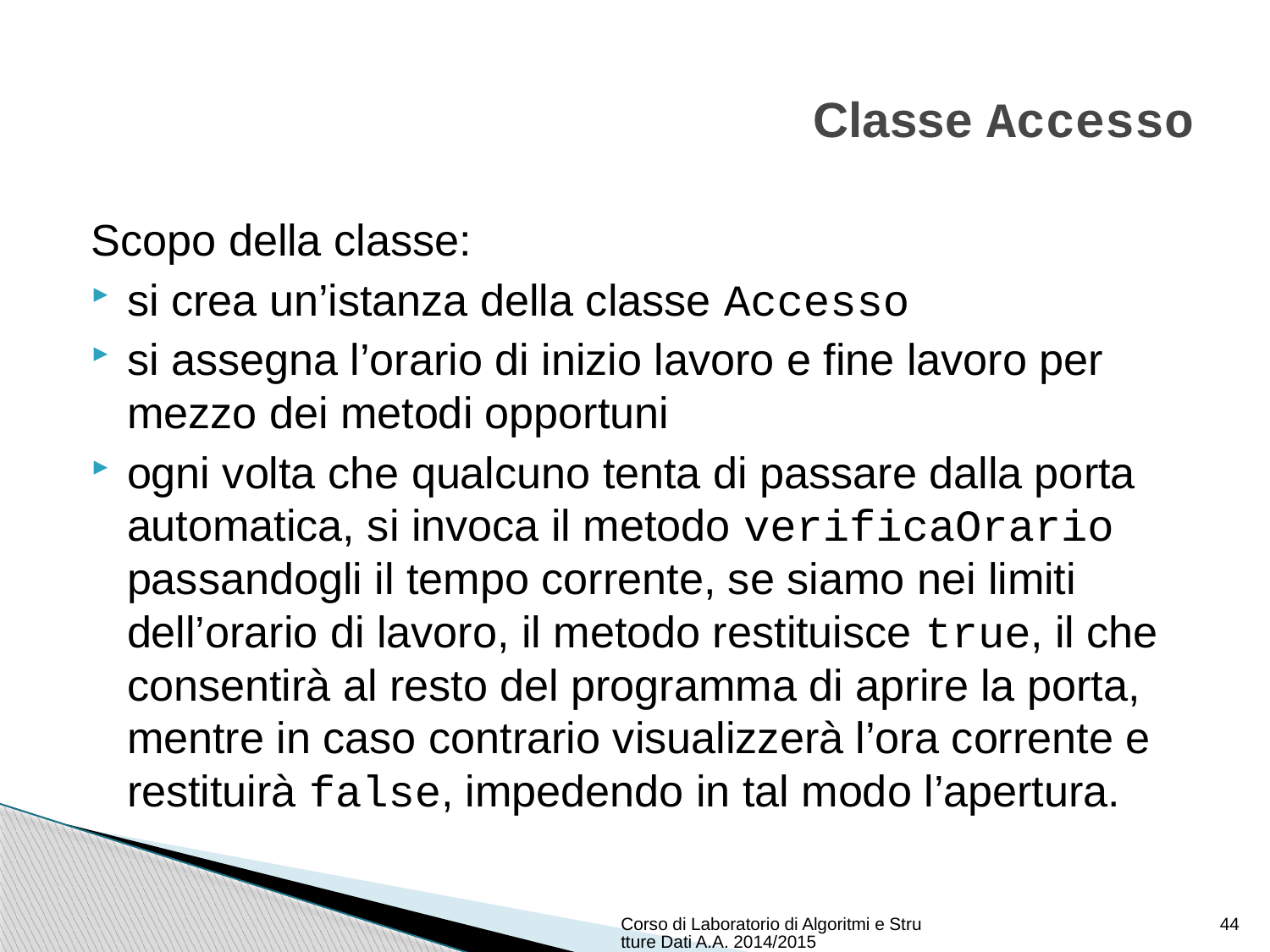

# Classe Accesso
Scopo della classe:
si crea un’istanza della classe Accesso
si assegna l’orario di inizio lavoro e fine lavoro per mezzo dei metodi opportuni
ogni volta che qualcuno tenta di passare dalla porta automatica, si invoca il metodo verificaOrario passandogli il tempo corrente, se siamo nei limiti dell’orario di lavoro, il metodo restituisce true, il che consentirà al resto del programma di aprire la porta, mentre in caso contrario visualizzerà l’ora corrente e restituirà false, impedendo in tal modo l’apertura.
Corso di Laboratorio di Algoritmi e Strutture Dati A.A. 2014/2015
44